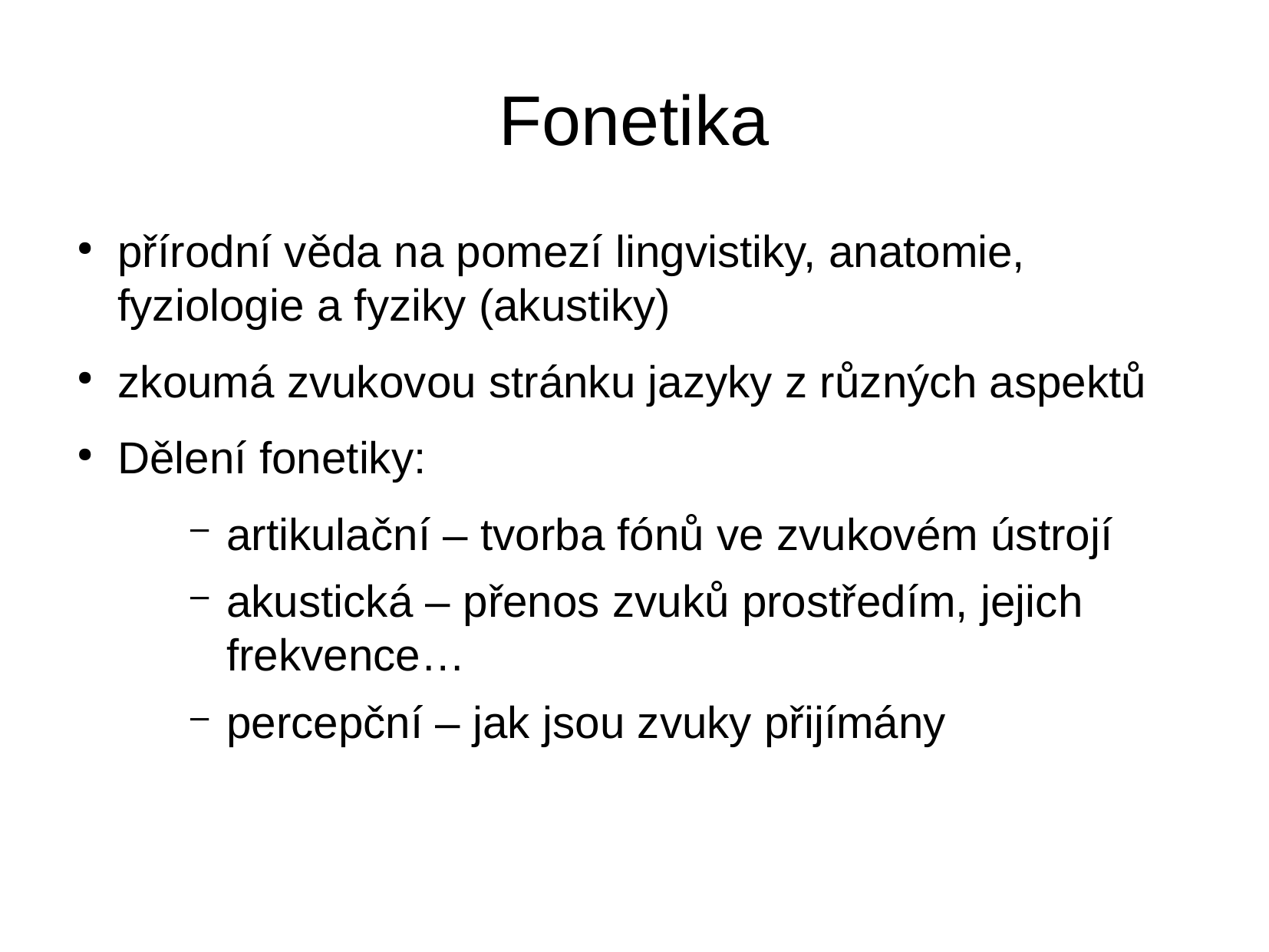

Fonetika
přírodní věda na pomezí lingvistiky, anatomie, fyziologie a fyziky (akustiky)
zkoumá zvukovou stránku jazyky z různých aspektů
Dělení fonetiky:
artikulační – tvorba fónů ve zvukovém ústrojí
akustická – přenos zvuků prostředím, jejich frekvence…
percepční – jak jsou zvuky přijímány